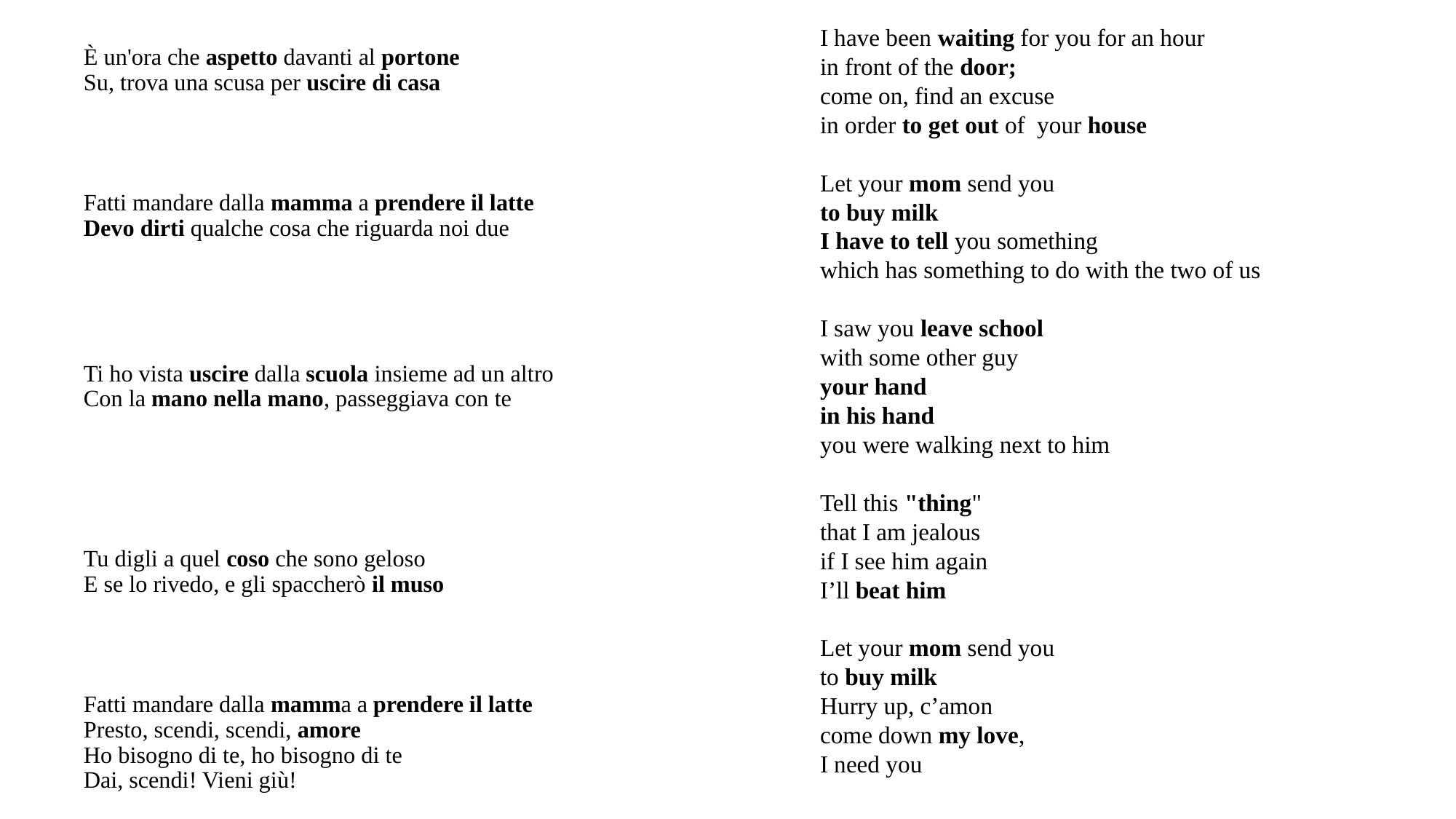

I have been waiting for you for an hour
in front of the door;
come on, find an excuse
in order to get out of  your house

Let your mom send you
to buy milk
I have to tell you something
which has something to do with the two of us

I saw you leave school
with some other guy
your hand
in his hand
you were walking next to him

Tell this "thing"
that I am jealous
if I see him again
I’ll beat him

Let your mom send you
to buy milk
Hurry up, c’amon
come down my love,
I need you
È un'ora che aspetto davanti al portone
Su, trova una scusa per uscire di casa

Fatti mandare dalla mamma a prendere il latte
Devo dirti qualche cosa che riguarda noi due

Ti ho vista uscire dalla scuola insieme ad un altro
Con la mano nella mano, passeggiava con te

Tu digli a quel coso che sono geloso
E se lo rivedo, e gli spaccherò il muso

Fatti mandare dalla mamma a prendere il latte
Presto, scendi, scendi, amore
Ho bisogno di te, ho bisogno di te
Dai, scendi! Vieni giù!